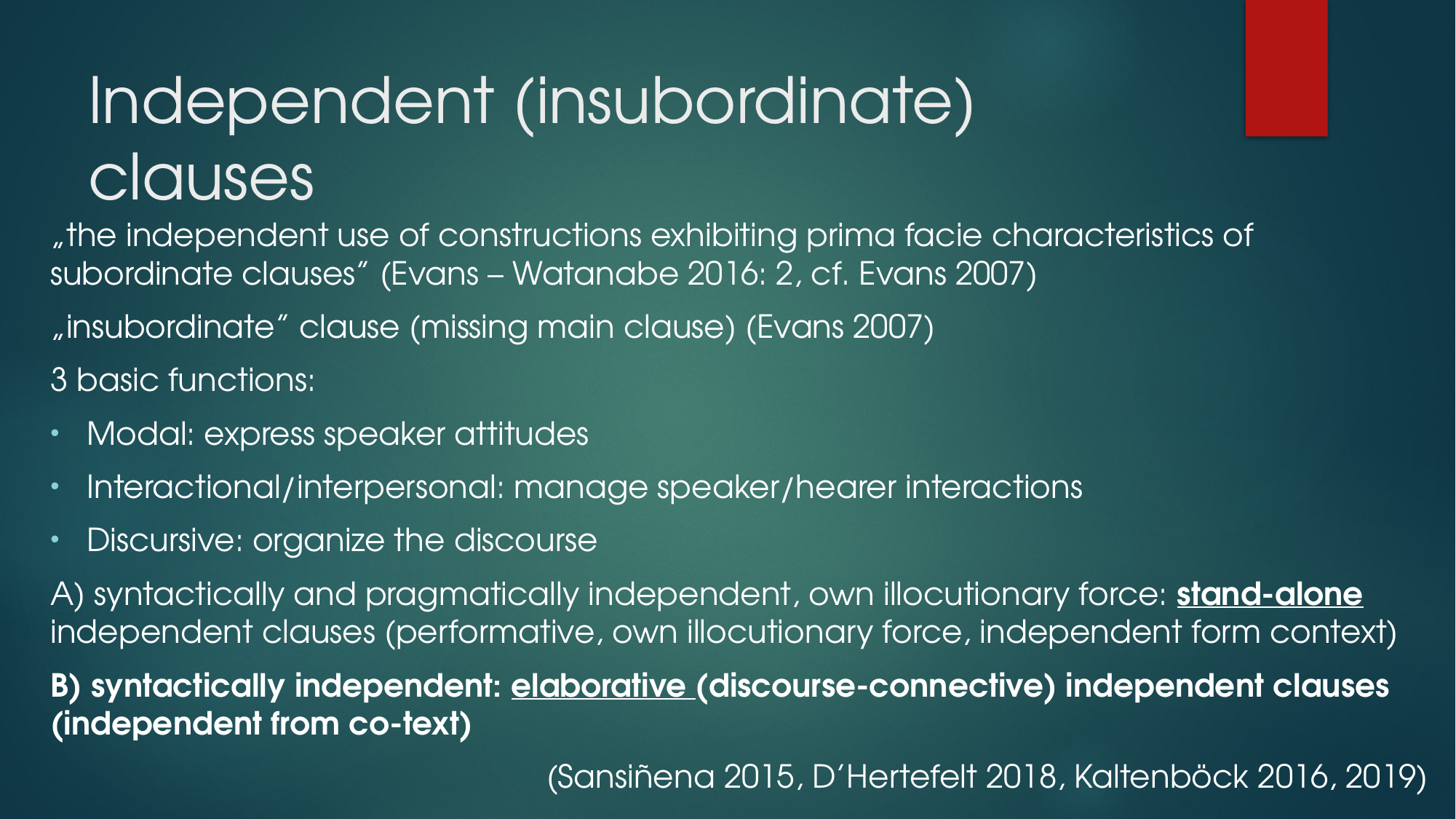

# Independent (insubordinate) clauses
„the independent use of constructions exhibiting prima facie characteristics of subordinate clauses” (Evans – Watanabe 2016: 2, cf. Evans 2007)
„insubordinate” clause (missing main clause) (Evans 2007)
3 basic functions:
Modal: express speaker attitudes
Interactional/interpersonal: manage speaker/hearer interactions
Discursive: organize the discourse
A) syntactically and pragmatically independent, own illocutionary force: stand-alone independent clauses (performative, own illocutionary force, independent form context)
B) syntactically independent: elaborative (discourse-connective) independent clauses (independent from co-text)
(Sansiñena 2015, D’Hertefelt 2018, Kaltenböck 2016, 2019)